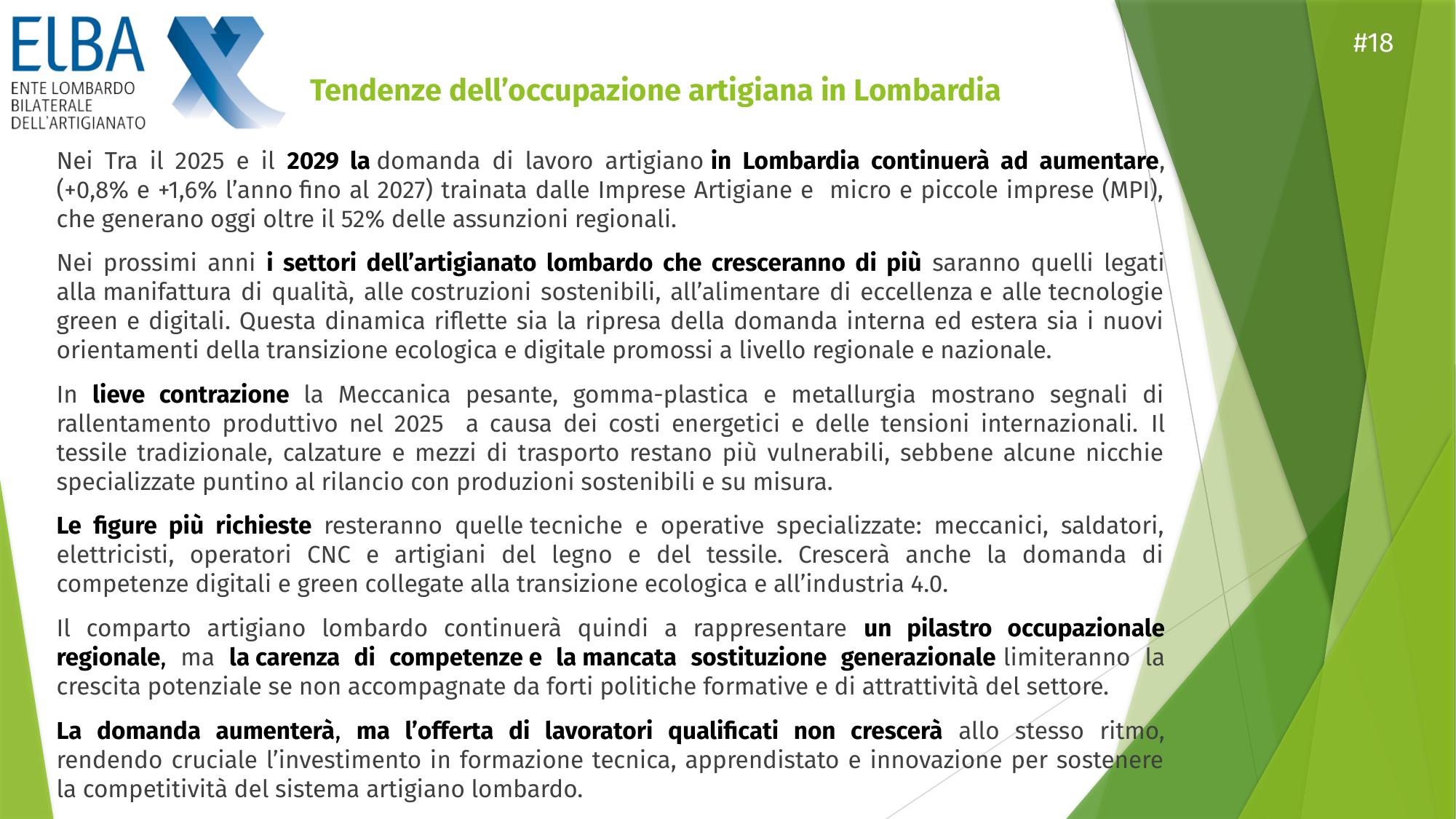

# Tendenze dell’occupazione artigiana in Lombardia
Nei Tra il 2025 e il 2029 la domanda di lavoro artigiano in Lombardia continuerà ad aumentare, (+0,8% e +1,6% l’anno fino al 2027) trainata dalle Imprese Artigiane e  micro e piccole imprese (MPI), che generano oggi oltre il 52% delle assunzioni regionali. ​
Nei prossimi anni i settori dell’artigianato lombardo che cresceranno di più saranno quelli legati alla manifattura di qualità, alle costruzioni sostenibili, all’alimentare di eccellenza e alle tecnologie green e digitali. Questa dinamica riflette sia la ripresa della domanda interna ed estera sia i nuovi orientamenti della transizione ecologica e digitale promossi a livello regionale e nazionale.​
In lieve contrazione la Meccanica pesante, gomma-plastica e metallurgia mostrano segnali di rallentamento produttivo nel 2025  a causa dei costi energetici e delle tensioni internazionali.​ Il tessile tradizionale, calzature e mezzi di trasporto restano più vulnerabili, sebbene alcune nicchie specializzate puntino al rilancio con produzioni sostenibili e su misura.​
Le figure più richieste resteranno quelle tecniche e operative specializzate: meccanici, saldatori, elettricisti, operatori CNC e artigiani del legno e del tessile. Crescerà anche la domanda di competenze digitali e green collegate alla transizione ecologica e all’industria 4.0.​
Il comparto artigiano lombardo continuerà quindi a rappresentare un pilastro occupazionale regionale, ma la carenza di competenze e la mancata sostituzione generazionale limiteranno la crescita potenziale se non accompagnate da forti politiche formative e di attrattività del settore.​
La domanda aumenterà, ma l’offerta di lavoratori qualificati non crescerà allo stesso ritmo, rendendo cruciale l’investimento in formazione tecnica, apprendistato e innovazione per sostenere la competitività del sistema artigiano lombardo.